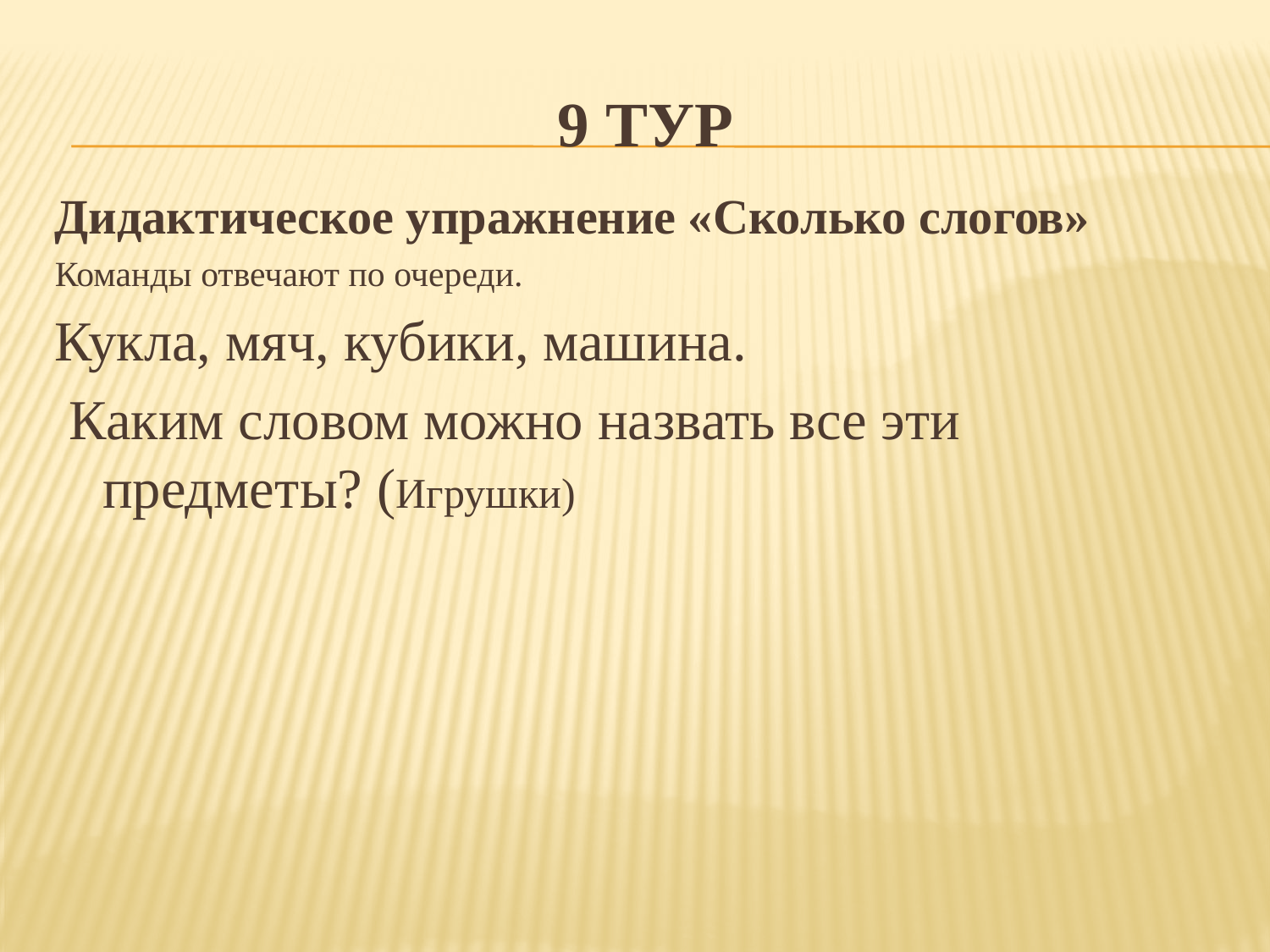

# 9 тур
Дидактическое упражнение «Сколько слогов»
Команды отвечают по очереди.
Кукла, мяч, кубики, машина.
 Каким словом можно назвать все эти предметы? (Игрушки)